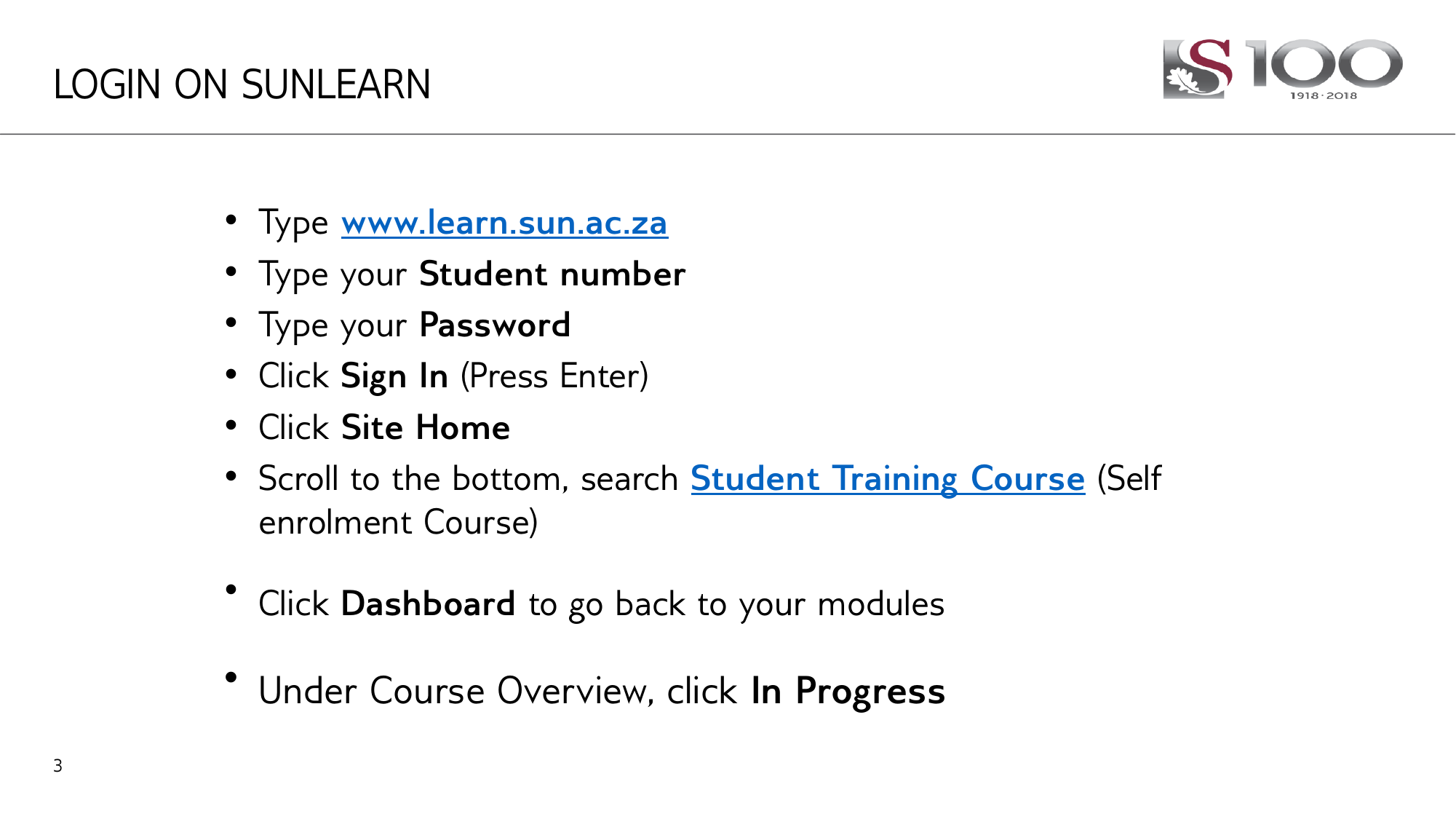

# LOGIN ON SUNLEARN

Type www.learn.sun.ac.za
Type your Student number
Type your Password
Click Sign In (Press Enter)
Click Site Home
Scroll to the bottom, search Student Training Course (Self enrolment Course)
Click Dashboard to go back to your modules
Under Course Overview, click In Progress

3